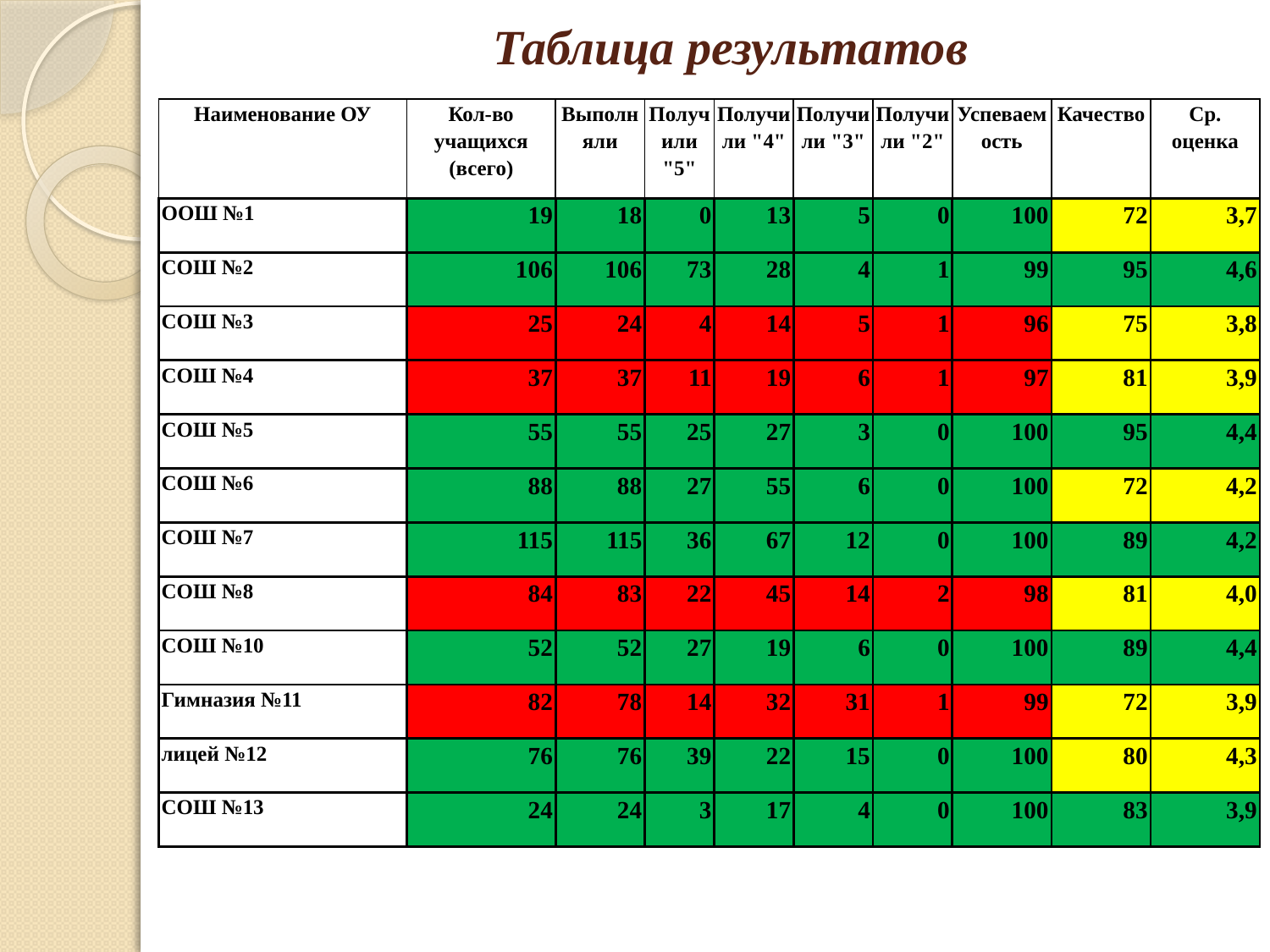

# Таблица результатов
| Наименование ОУ | Кол-во учащихся (всего) | Выполняли | Получили "5" | Получили "4" | Получили "3" | Получили "2" | Успеваемость | Качество | Ср. оценка |
| --- | --- | --- | --- | --- | --- | --- | --- | --- | --- |
| ООШ №1 | 19 | 18 | 0 | 13 | 5 | 0 | 100 | 72 | 3,7 |
| СОШ №2 | 106 | 106 | 73 | 28 | 4 | 1 | 99 | 95 | 4,6 |
| СОШ №3 | 25 | 24 | 4 | 14 | 5 | 1 | 96 | 75 | 3,8 |
| СОШ №4 | 37 | 37 | 11 | 19 | 6 | 1 | 97 | 81 | 3,9 |
| СОШ №5 | 55 | 55 | 25 | 27 | 3 | 0 | 100 | 95 | 4,4 |
| СОШ №6 | 88 | 88 | 27 | 55 | 6 | 0 | 100 | 72 | 4,2 |
| СОШ №7 | 115 | 115 | 36 | 67 | 12 | 0 | 100 | 89 | 4,2 |
| СОШ №8 | 84 | 83 | 22 | 45 | 14 | 2 | 98 | 81 | 4,0 |
| СОШ №10 | 52 | 52 | 27 | 19 | 6 | 0 | 100 | 89 | 4,4 |
| Гимназия №11 | 82 | 78 | 14 | 32 | 31 | 1 | 99 | 72 | 3,9 |
| лицей №12 | 76 | 76 | 39 | 22 | 15 | 0 | 100 | 80 | 4,3 |
| СОШ №13 | 24 | 24 | 3 | 17 | 4 | 0 | 100 | 83 | 3,9 |